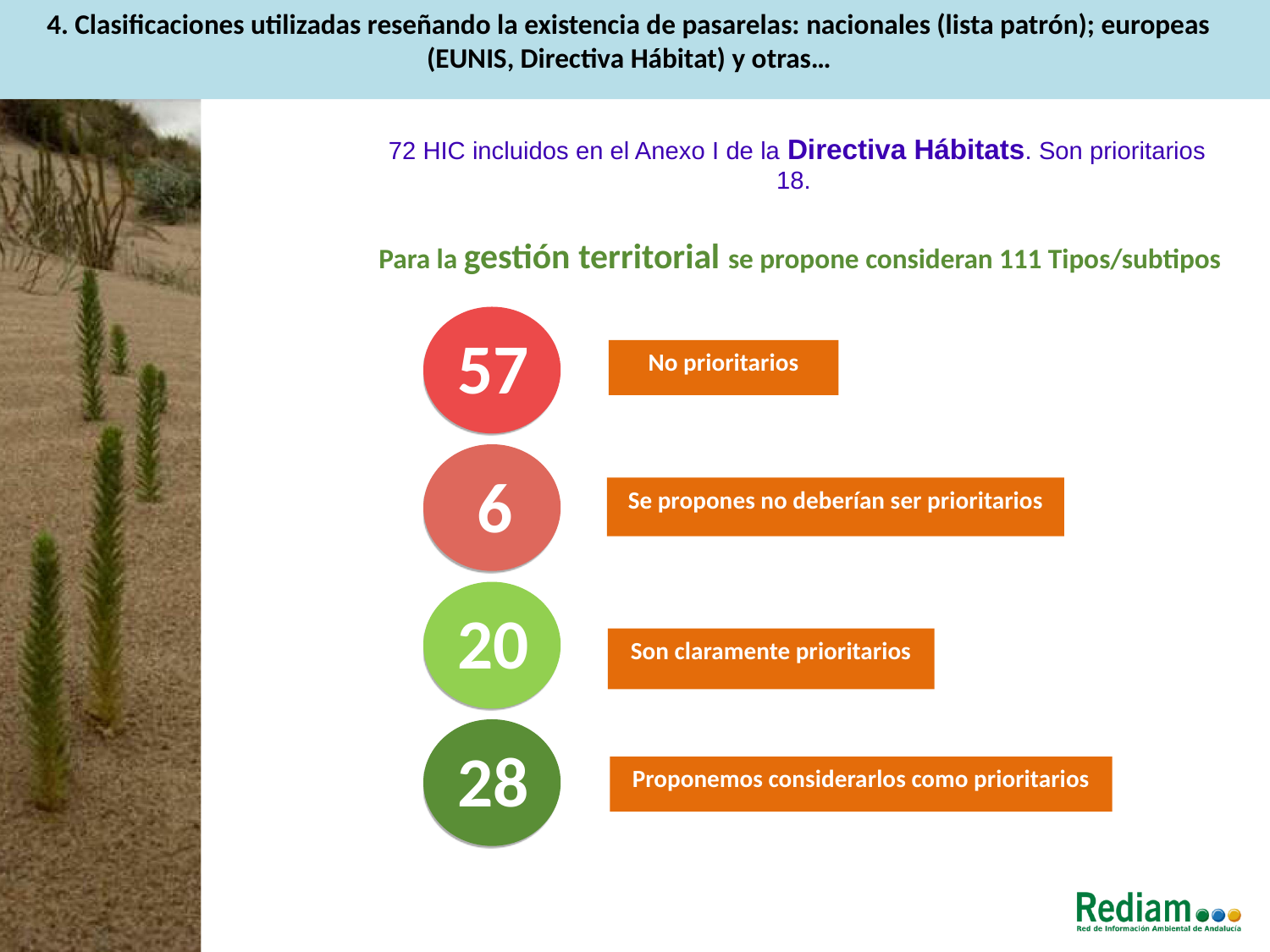

4. Clasificaciones utilizadas reseñando la existencia de pasarelas: nacionales (lista patrón); europeas (EUNIS, Directiva Hábitat) y otras…
 72 HIC incluidos en el Anexo I de la Directiva Hábitats. Son prioritarios 18.
Para la gestión territorial se propone consideran 111 Tipos/subtipos

57
No prioritarios

6
Se propones no deberían ser prioritarios

20
Son claramente prioritarios

28
Proponemos considerarlos como prioritarios